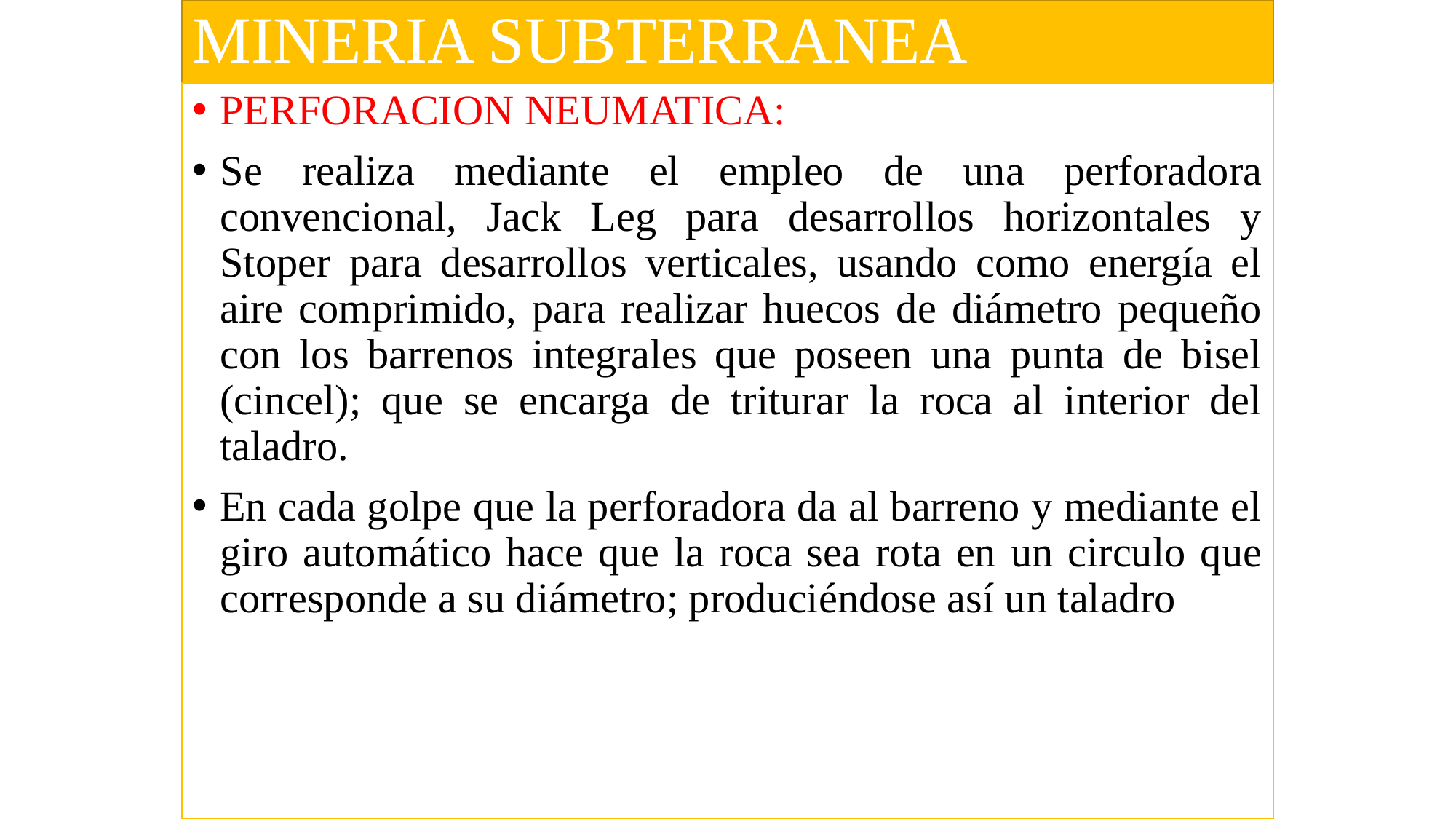

# MINERIA SUBTERRANEA
PERFORACION NEUMATICA:
Se realiza mediante el empleo de una perforadora convencional, Jack Leg para desarrollos horizontales y Stoper para desarrollos verticales, usando como energía el aire comprimido, para realizar huecos de diámetro pequeño con los barrenos integrales que poseen una punta de bisel (cincel); que se encarga de triturar la roca al interior del taladro.
En cada golpe que la perforadora da al barreno y mediante el giro automático hace que la roca sea rota en un circulo que corresponde a su diámetro; produciéndose así un taladro